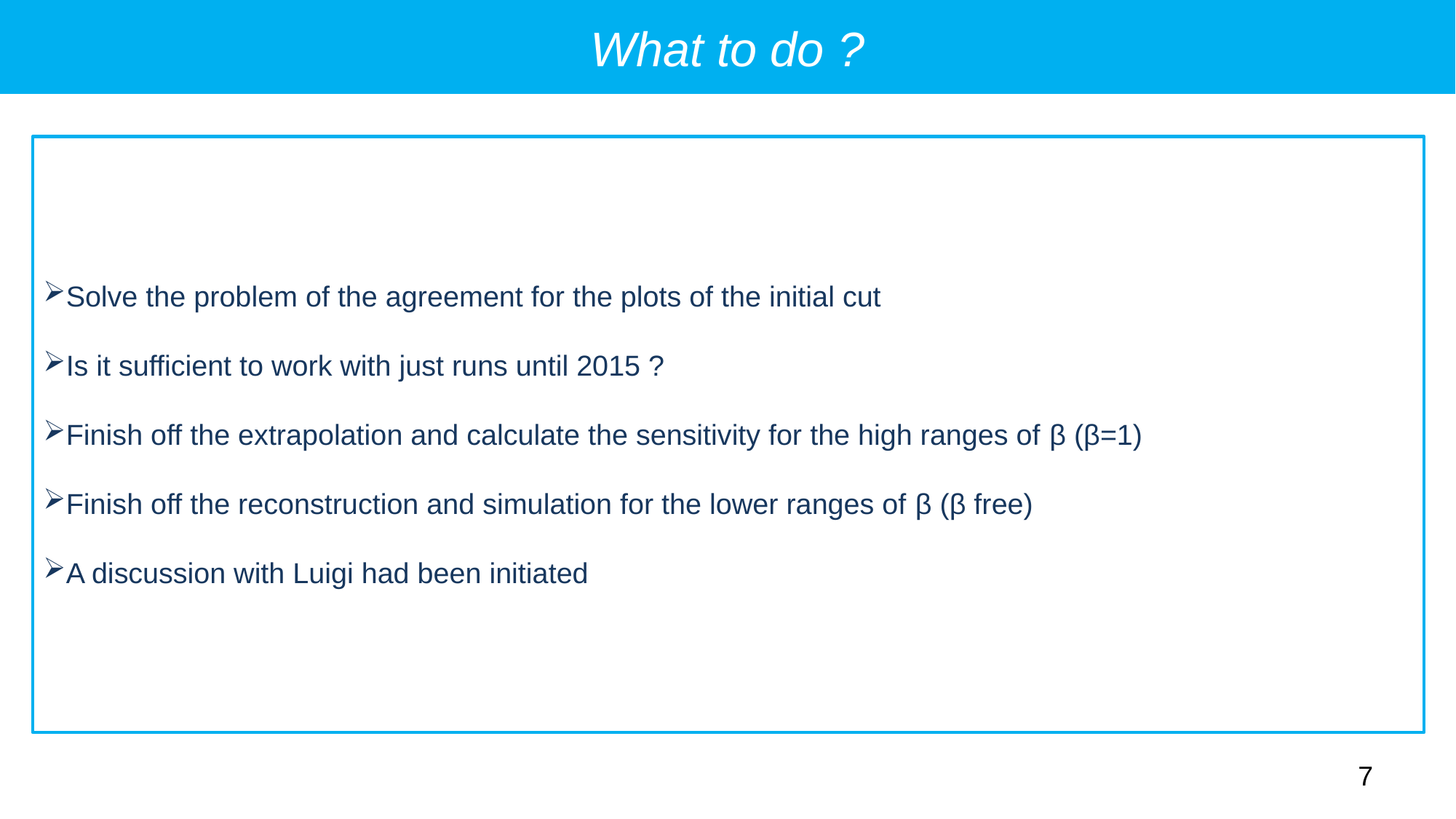

What to do ?

Solve the problem of the agreement for the plots of the initial cut

Is it sufficient to work with just runs until 2015 ?

Finish off the extrapolation and calculate the sensitivity for the high ranges of β (β=1)

Finish off the reconstruction and simulation for the lower ranges of β (β free)

A discussion with Luigi had been initiated

7